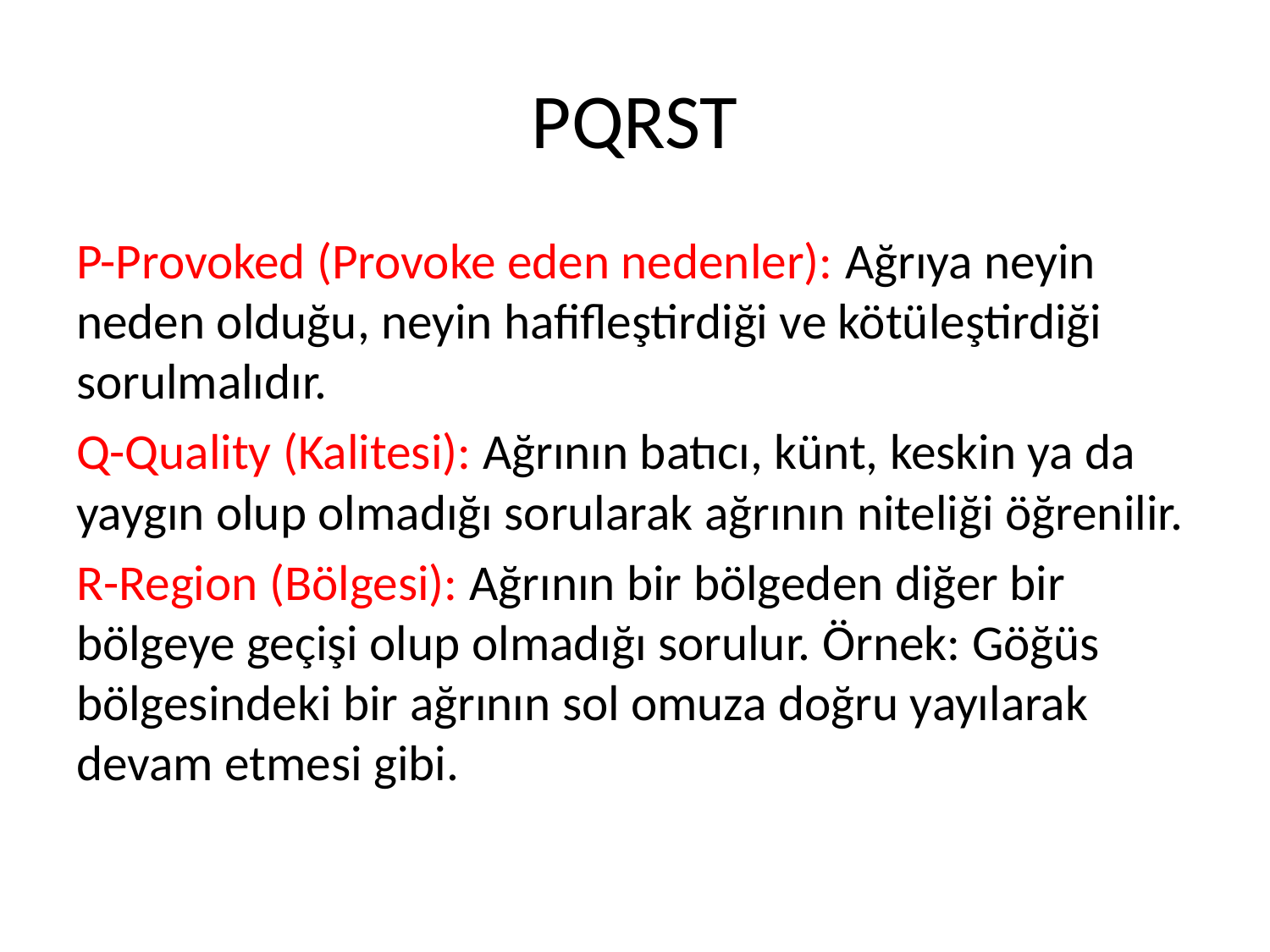

# PQRST
P-Provoked (Provoke eden nedenler): Ağrıya neyin neden olduğu, neyin hafifleştirdiği ve kötüleştirdiği sorulmalıdır.
Q-Quality (Kalitesi): Ağrının batıcı, künt, keskin ya da yaygın olup olmadığı sorularak ağrının niteliği öğrenilir.
R-Region (Bölgesi): Ağrının bir bölgeden diğer bir bölgeye geçişi olup olmadığı sorulur. Örnek: Göğüs bölgesindeki bir ağrının sol omuza doğru yayılarak devam etmesi gibi.